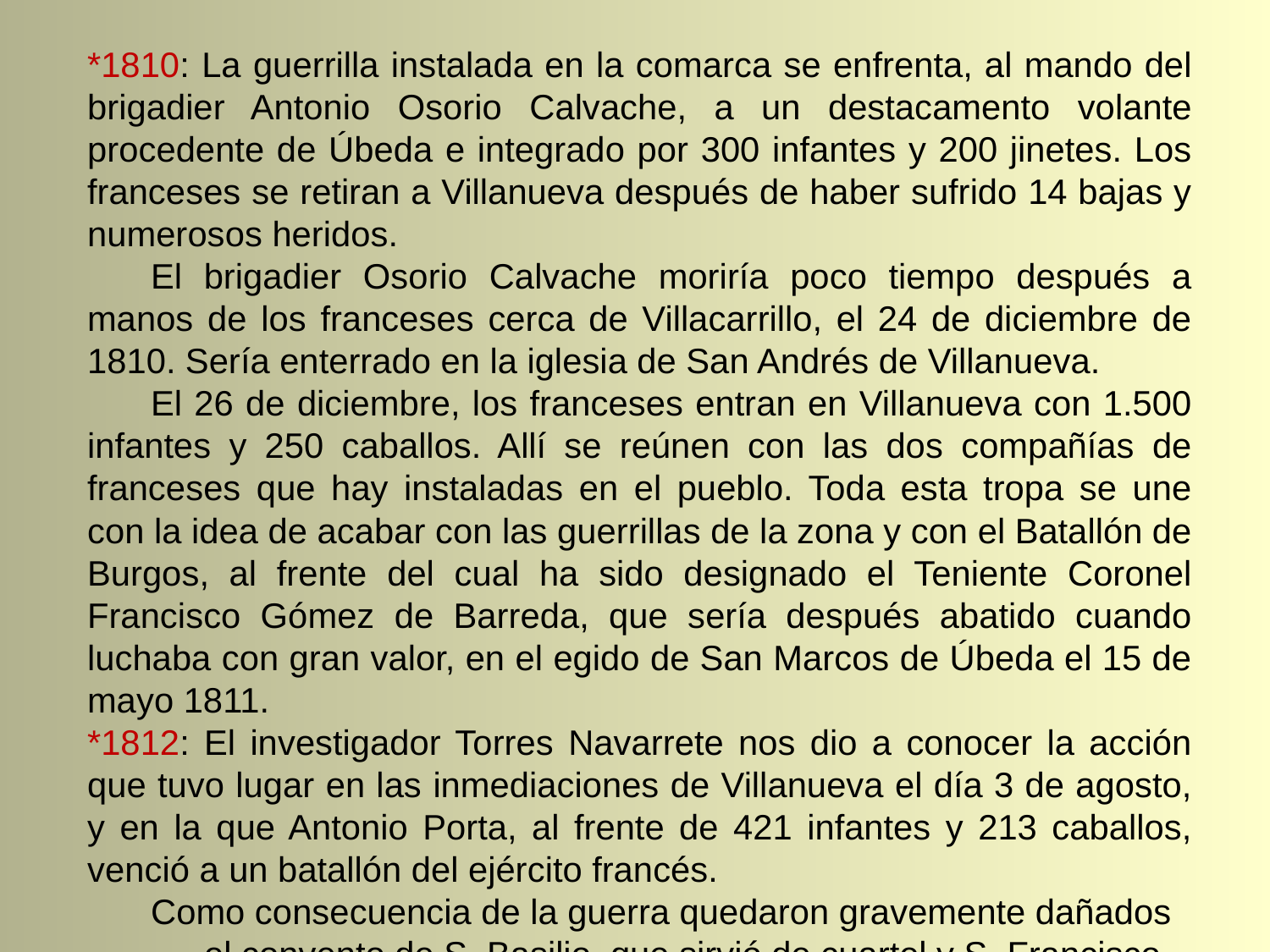

*1810: La guerrilla instalada en la comarca se enfrenta, al mando del brigadier Antonio Osorio Calvache, a un destacamento volante procedente de Úbeda e integrado por 300 infantes y 200 jinetes. Los franceses se retiran a Villanueva después de haber sufrido 14 bajas y numerosos heridos.
	El brigadier Osorio Calvache moriría poco tiempo después a manos de los franceses cerca de Villacarrillo, el 24 de diciembre de 1810. Sería enterrado en la iglesia de San Andrés de Villanueva.
	El 26 de diciembre, los franceses entran en Villanueva con 1.500 infantes y 250 caballos. Allí se reúnen con las dos compañías de franceses que hay instaladas en el pueblo. Toda esta tropa se une con la idea de acabar con las guerrillas de la zona y con el Batallón de Burgos, al frente del cual ha sido designado el Teniente Coronel Francisco Gómez de Barreda, que sería después abatido cuando luchaba con gran valor, en el egido de San Marcos de Úbeda el 15 de mayo 1811.
*1812: El investigador Torres Navarrete nos dio a conocer la acción que tuvo lugar en las inmediaciones de Villanueva el día 3 de agosto, y en la que Antonio Porta, al frente de 421 infantes y 213 caballos, venció a un batallón del ejército francés.
	Como consecuencia de la guerra quedaron gravemente dañados
            el convento de S. Basilio, que sirvió de cuartel y S. Francisco.